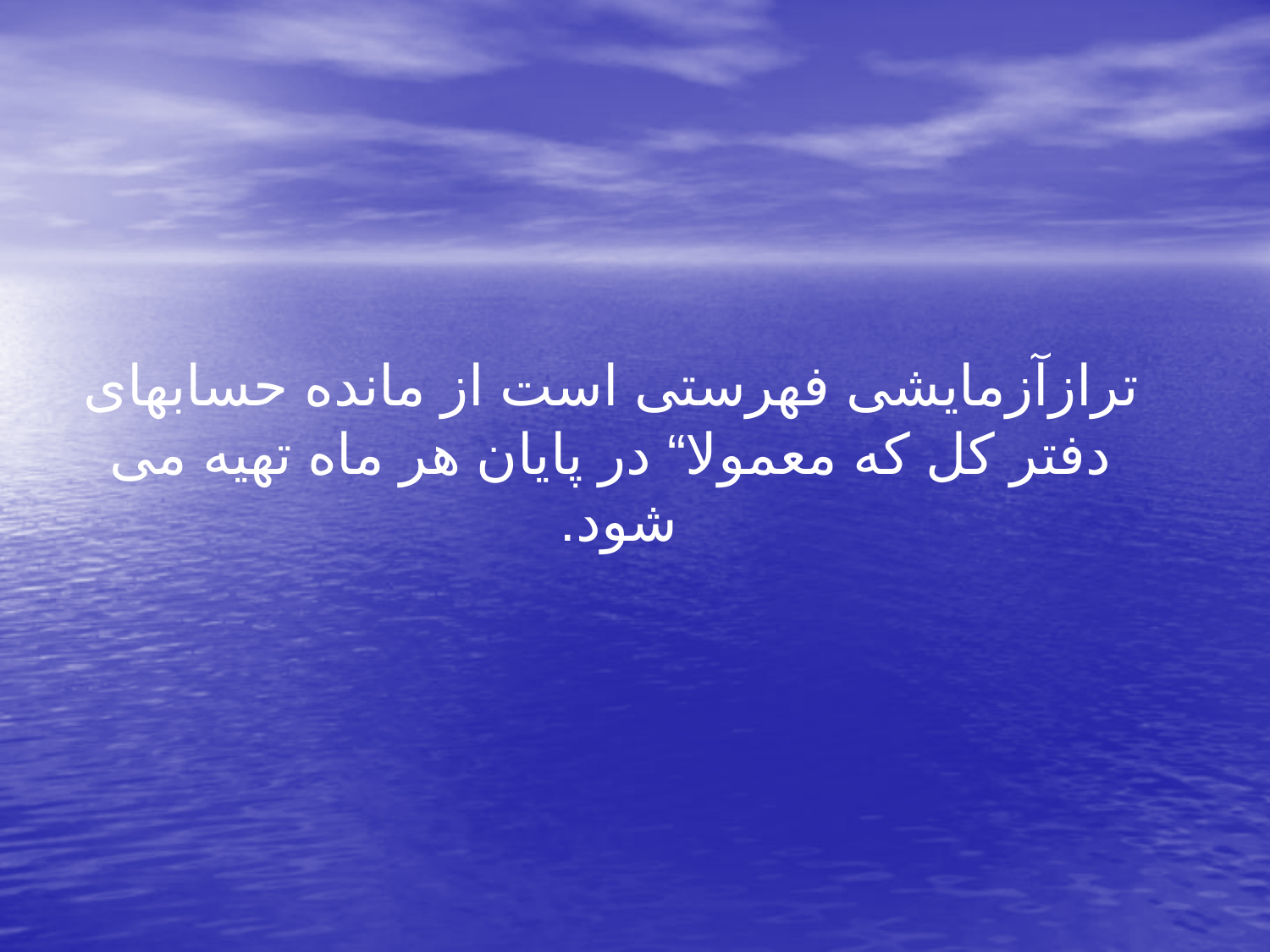

ترازآزمایشی فهرستی است از مانده حسابهای دفتر کل که معمولا“ در پایان هر ماه تهیه می شود.